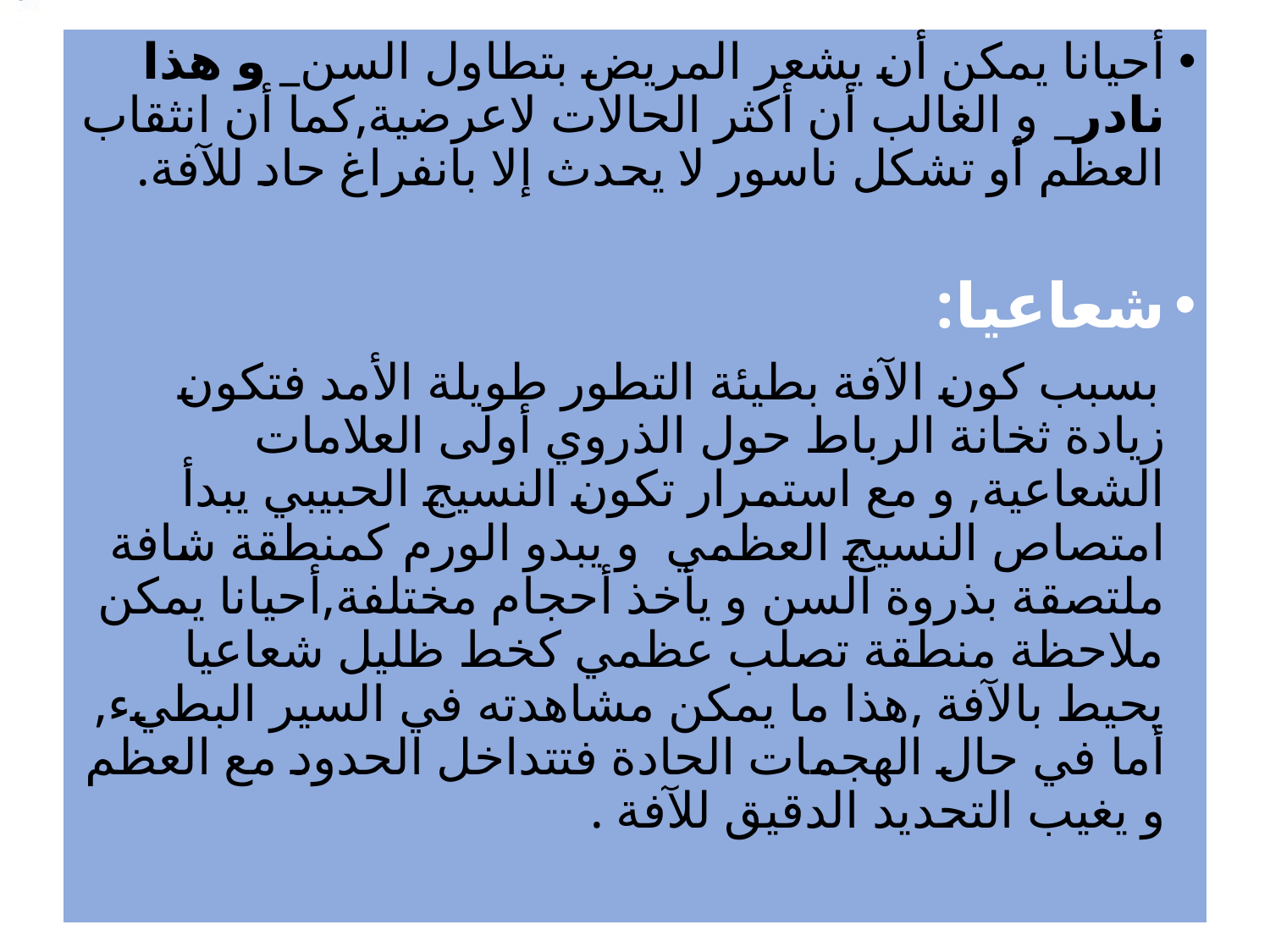

أحيانا يمكن أن يشعر المريض بتطاول السن_ و هذا نادر_ و الغالب أن أكثر الحالات لاعرضية,كما أن انثقاب العظم أو تشكل ناسور لا يحدث إلا بانفراغ حاد للآفة.

شعاعيا:
   بسبب كون الآفة بطيئة التطور طويلة الأمد فتكون زيادة ثخانة الرباط حول الذروي أولى العلامات الشعاعية, و مع استمرار تكون النسيج الحبيبي يبدأ امتصاص النسيج العظمي  و يبدو الورم كمنطقة شافة ملتصقة بذروة السن و يأخذ أحجام مختلفة,أحيانا يمكن ملاحظة منطقة تصلب عظمي كخط ظليل شعاعيا يحيط بالآفة ,هذا ما يمكن مشاهدته في السير البطيء, أما في حال الهجمات الحادة فتتداخل الحدود مع العظم و يغيب التحديد الدقيق للآفة .

#
د.باسمة يوسف